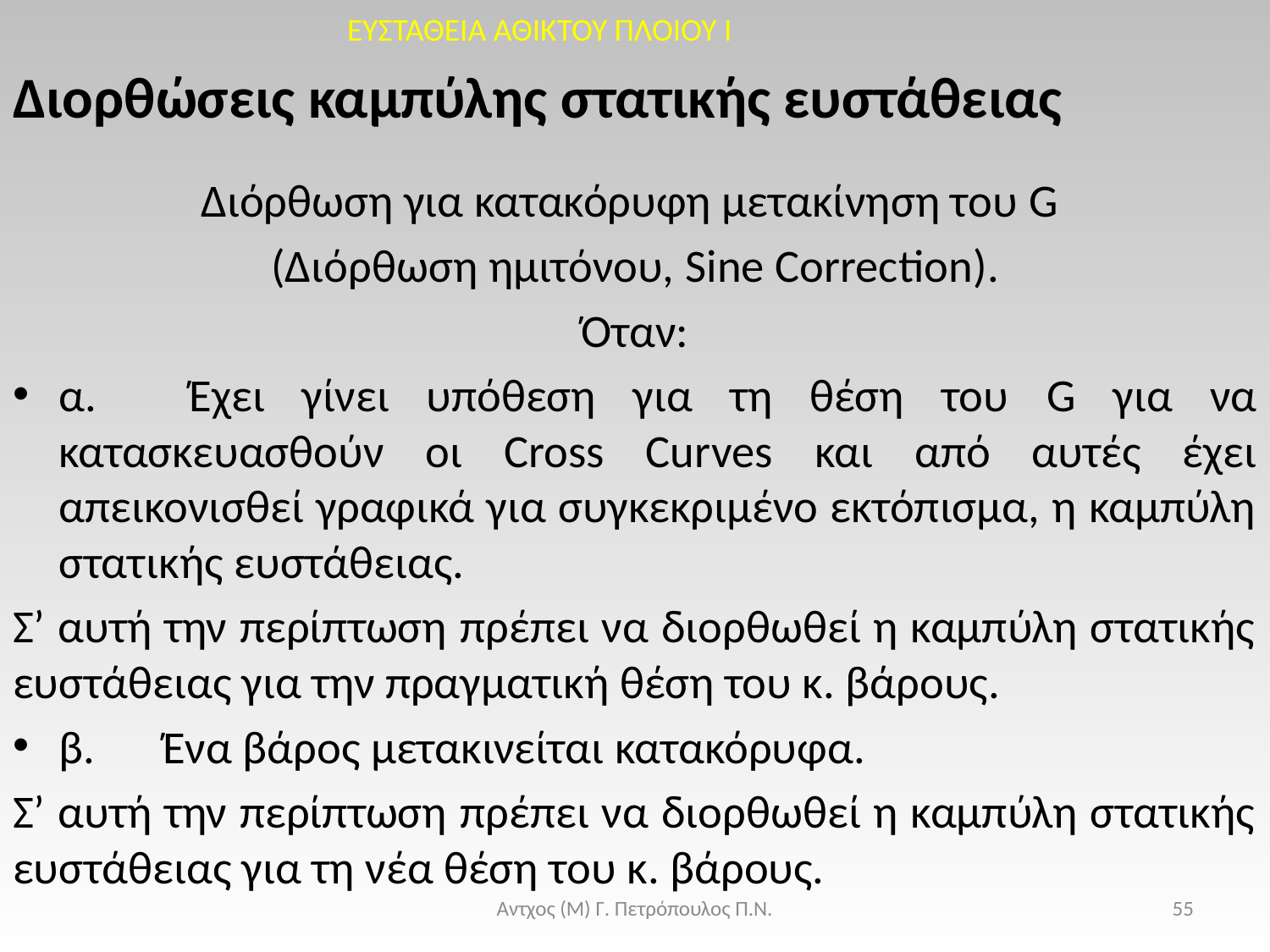

ΕΥΣΤΑΘΕΙΑ ΑΘΙΚΤΟΥ ΠΛΟΙΟΥ I
Διορθώσεις καμπύλης στατικής ευστάθειας

Διόρθωση για κατακόρυφη μετακίνηση του G
(Διόρθωση ημιτόνου, Sine Correction).
Όταν:
α. 	Έχει γίνει υπόθεση για τη θέση του G για να κατασκευασθούν οι Cross Curves και από αυτές έχει απεικονισθεί γραφικά για συγκεκριμένο εκτόπισμα, η καμπύλη στατικής ευστάθειας.
Σ’ αυτή την περίπτωση πρέπει να διορθωθεί η καμπύλη στατικής ευστάθειας για την πραγματική θέση του κ. βάρους.
β. 	Ένα βάρος μετακινείται κατακόρυφα.
Σ’ αυτή την περίπτωση πρέπει να διορθωθεί η καμπύλη στατικής ευστάθειας για τη νέα θέση του κ. βάρους.

Αντχος (Μ) Γ. Πετρόπουλος Π.Ν.
55